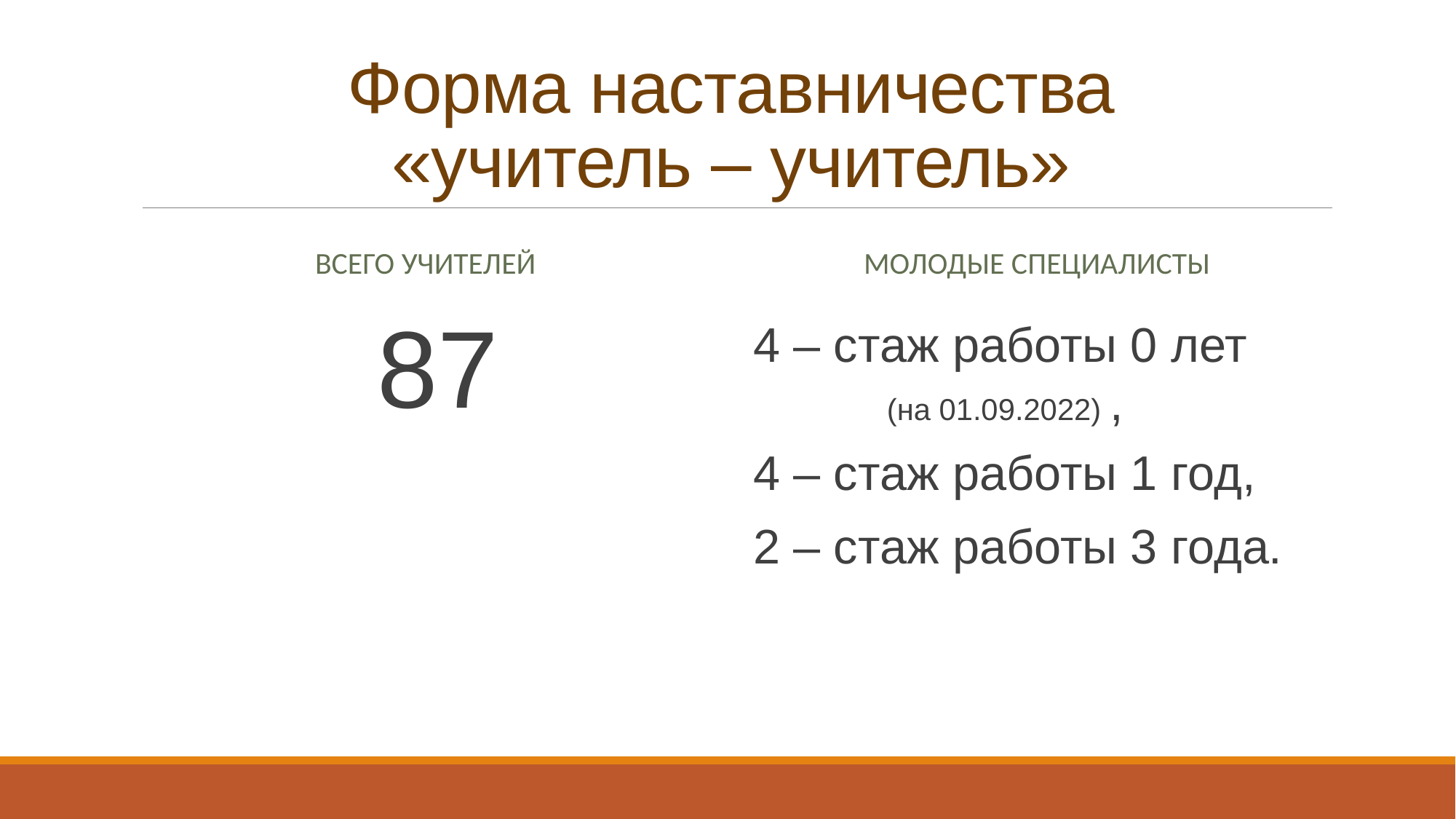

# Форма наставничества «учитель – учитель»
Всего учителей
Молодые специалисты
87
4 – стаж работы 0 лет
                (на 01.09.2022) ,
4 – стаж работы 1 год,
2 – стаж работы 3 года.